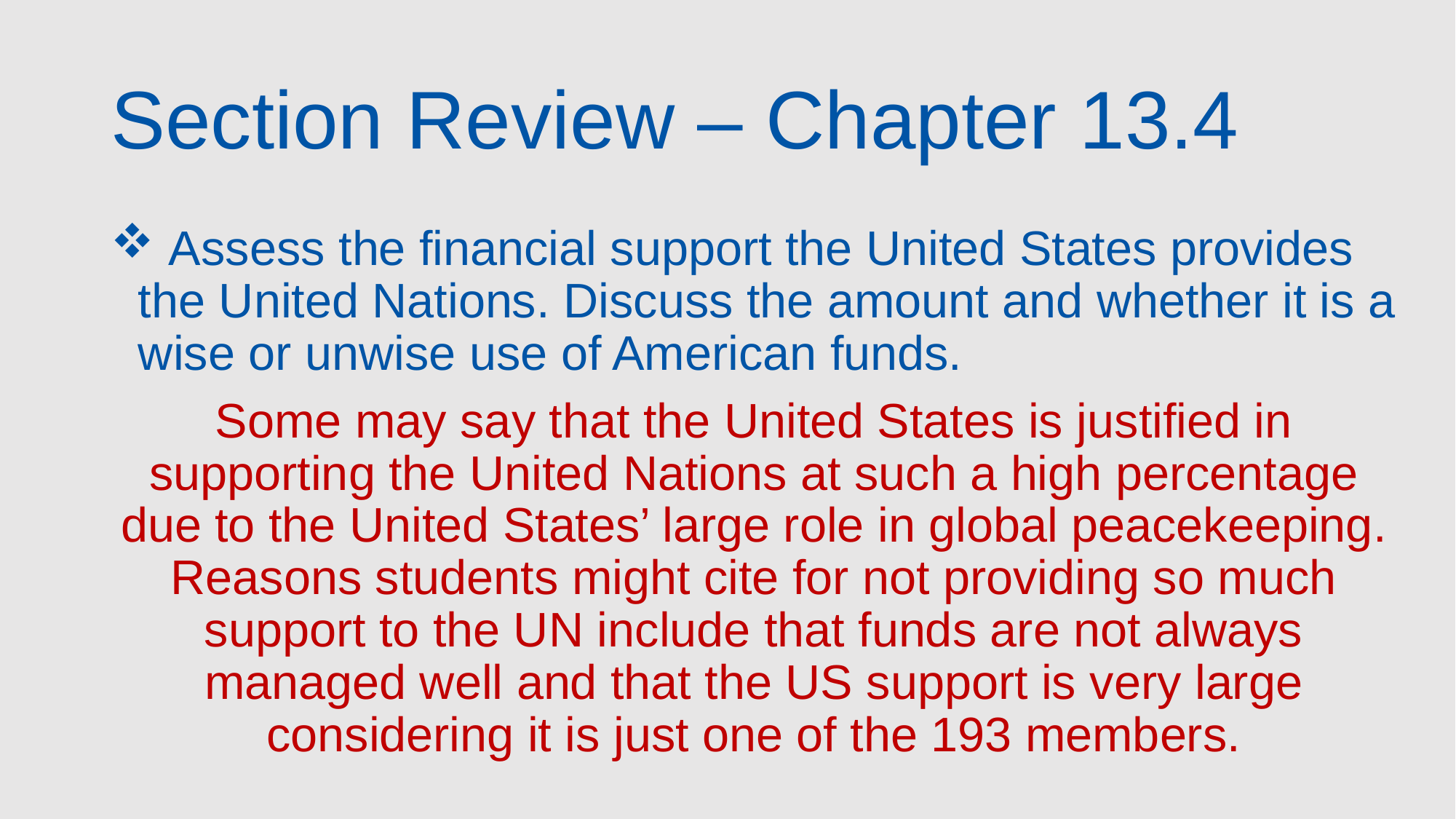

# Section Review – Chapter 13.4
 Assess the financial support the United States provides the United Nations. Discuss the amount and whether it is a wise or unwise use of American funds.
Some may say that the United States is justified in supporting the United Nations at such a high percentage due to the United States’ large role in global peacekeeping. Reasons students might cite for not providing so much support to the UN include that funds are not always managed well and that the US support is very large considering it is just one of the 193 members.